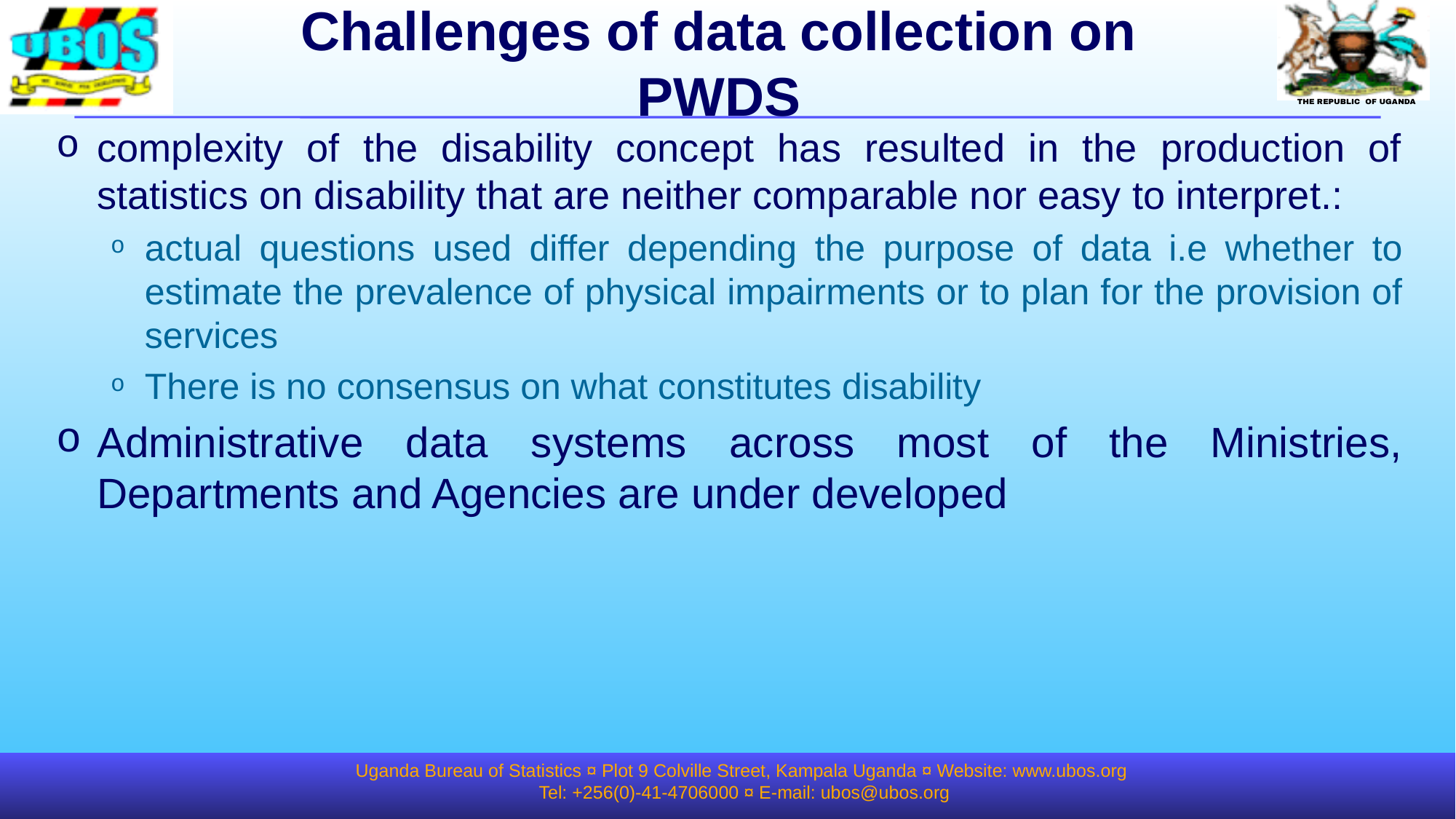

# Challenges of data collection on PWDS
complexity of the disability concept has resulted in the production of statistics on disability that are neither comparable nor easy to interpret.:
actual questions used differ depending the purpose of data i.e whether to estimate the prevalence of physical impairments or to plan for the provision of services
There is no consensus on what constitutes disability
Administrative data systems across most of the Ministries, Departments and Agencies are under developed
Uganda Bureau of Statistics ¤ Plot 9 Colville Street, Kampala Uganda ¤ Website: www.ubos.org
Tel: +256(0)-41-4706000 ¤ E-mail: ubos@ubos.org